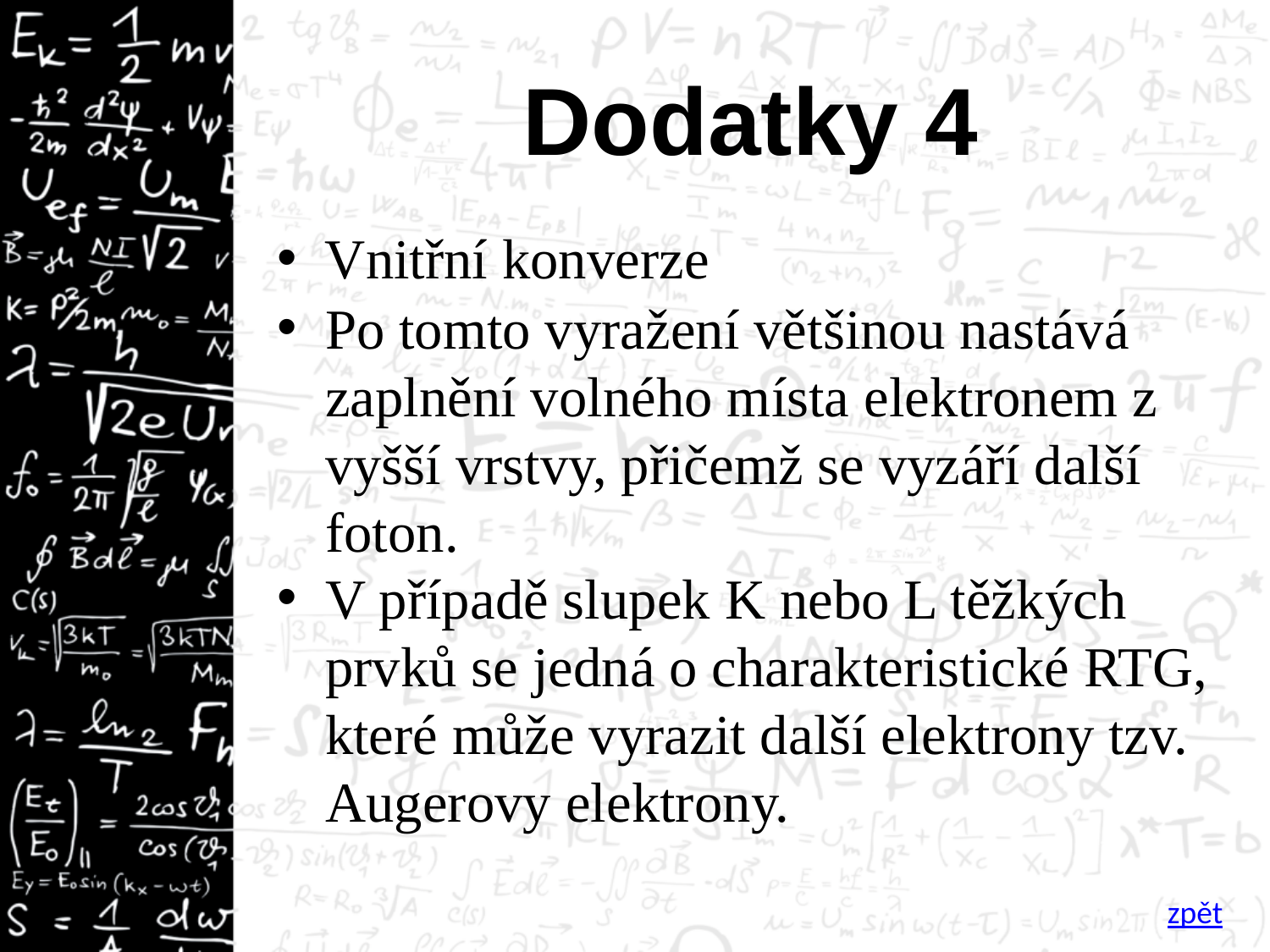

# Dodatky 4
Vnitřní konverze
Po tomto vyražení většinou nastává zaplnění volného místa elektronem z vyšší vrstvy, přičemž se vyzáří další foton.
V případě slupek K nebo L těžkých prvků se jedná o charakteristické RTG, které může vyrazit další elektrony tzv. Augerovy elektrony.
zpět